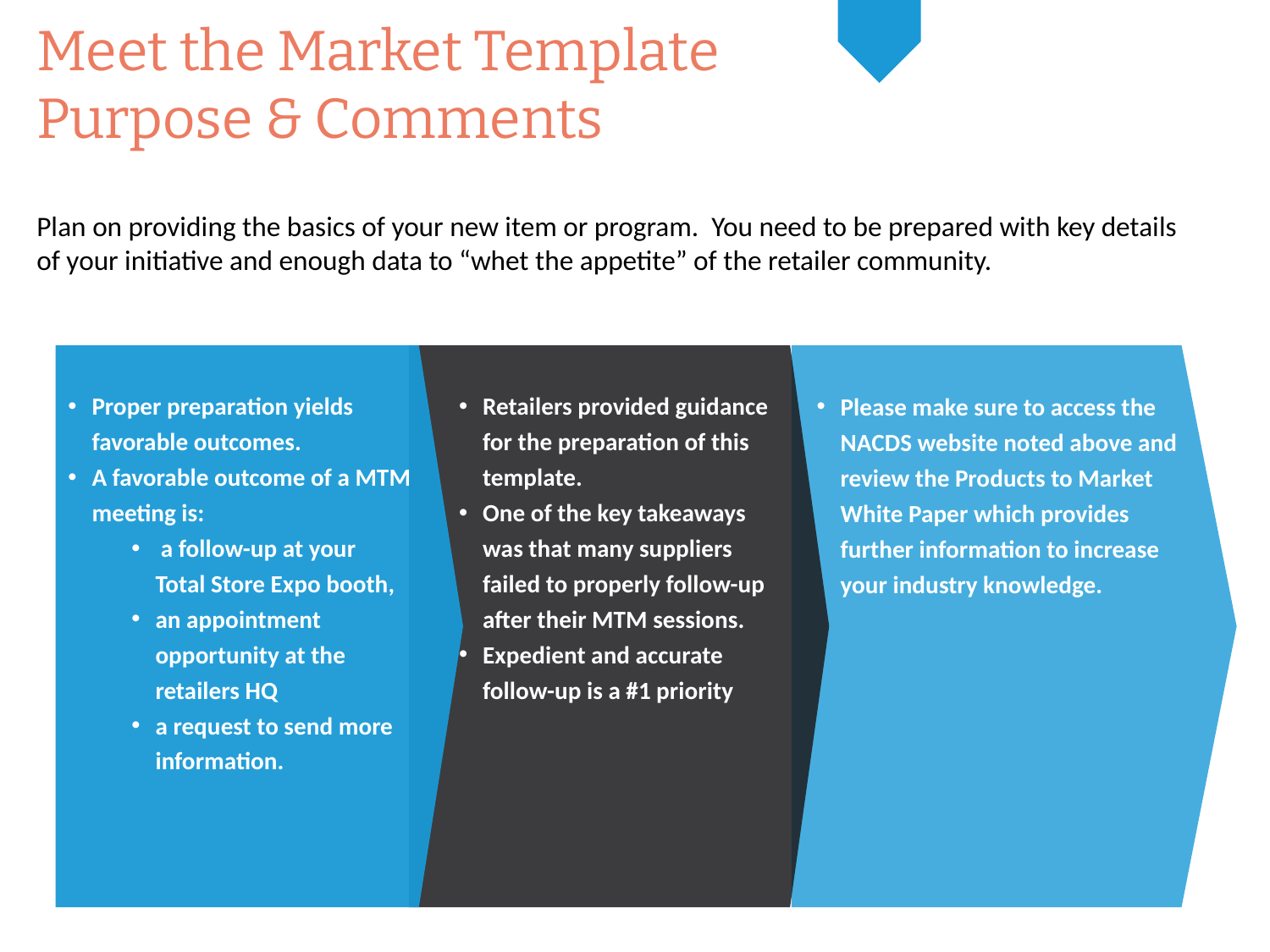

Meet the Market Template Purpose & Comments
Plan on providing the basics of your new item or program.  You need to be prepared with key details of your initiative and enough data to “whet the appetite” of the retailer community.

Proper preparation yields favorable outcomes.
A favorable outcome of a MTM meeting is:
 a follow-up at your Total Store Expo booth,
an appointment opportunity at the retailers HQ
a request to send more information.
Retailers provided guidance for the preparation of this template.
One of the key takeaways was that many suppliers failed to properly follow-up after their MTM sessions.
Expedient and accurate follow-up is a #1 priority
Please make sure to access the NACDS website noted above and review the Products to Market White Paper which provides further information to increase your industry knowledge.